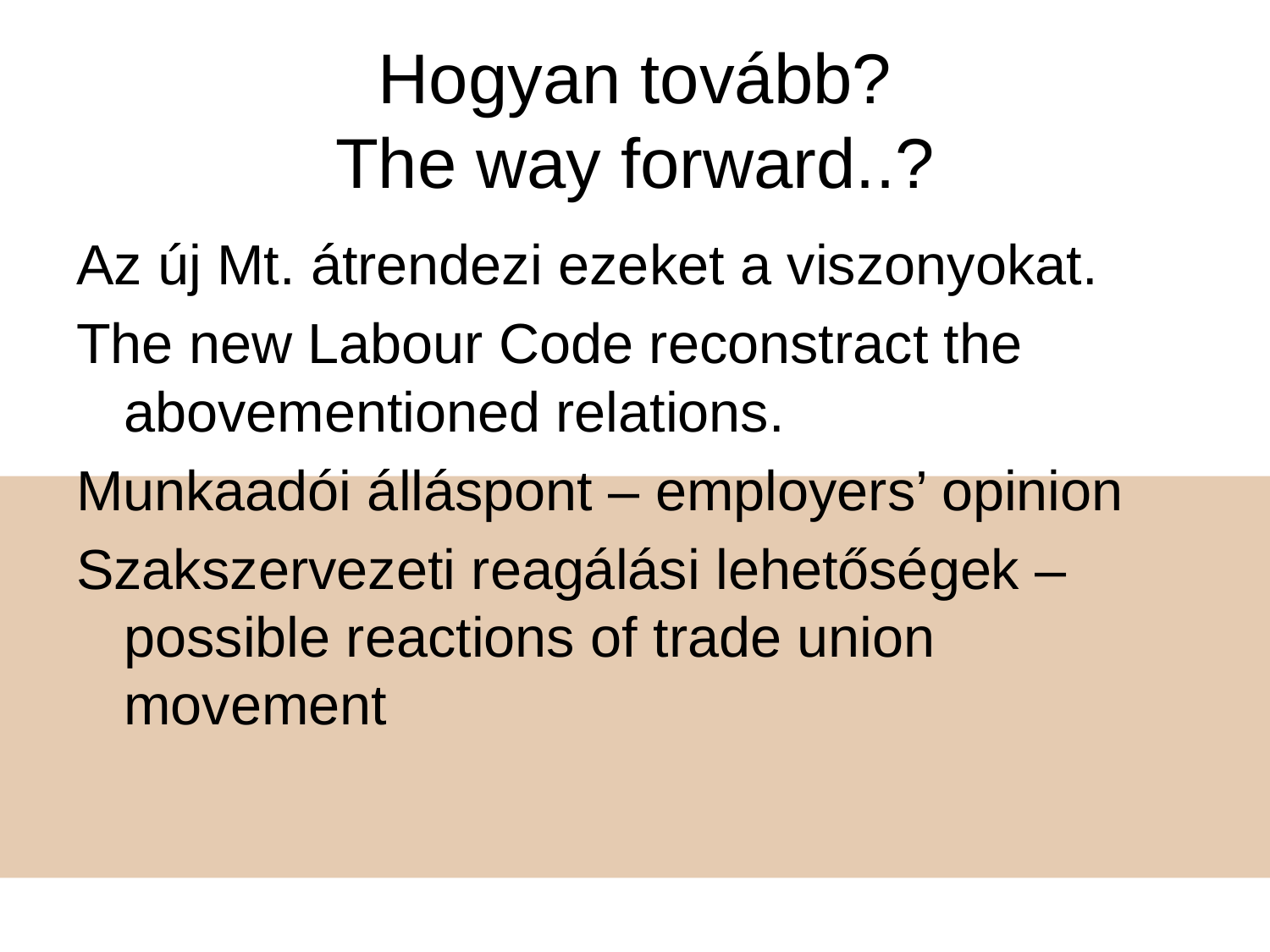

# Hogyan tovább? The way forward..?
Az új Mt. átrendezi ezeket a viszonyokat.
The new Labour Code reconstract the abovementioned relations.
Munkaadói álláspont – employers’ opinion
Szakszervezeti reagálási lehetőségek – possible reactions of trade union movement